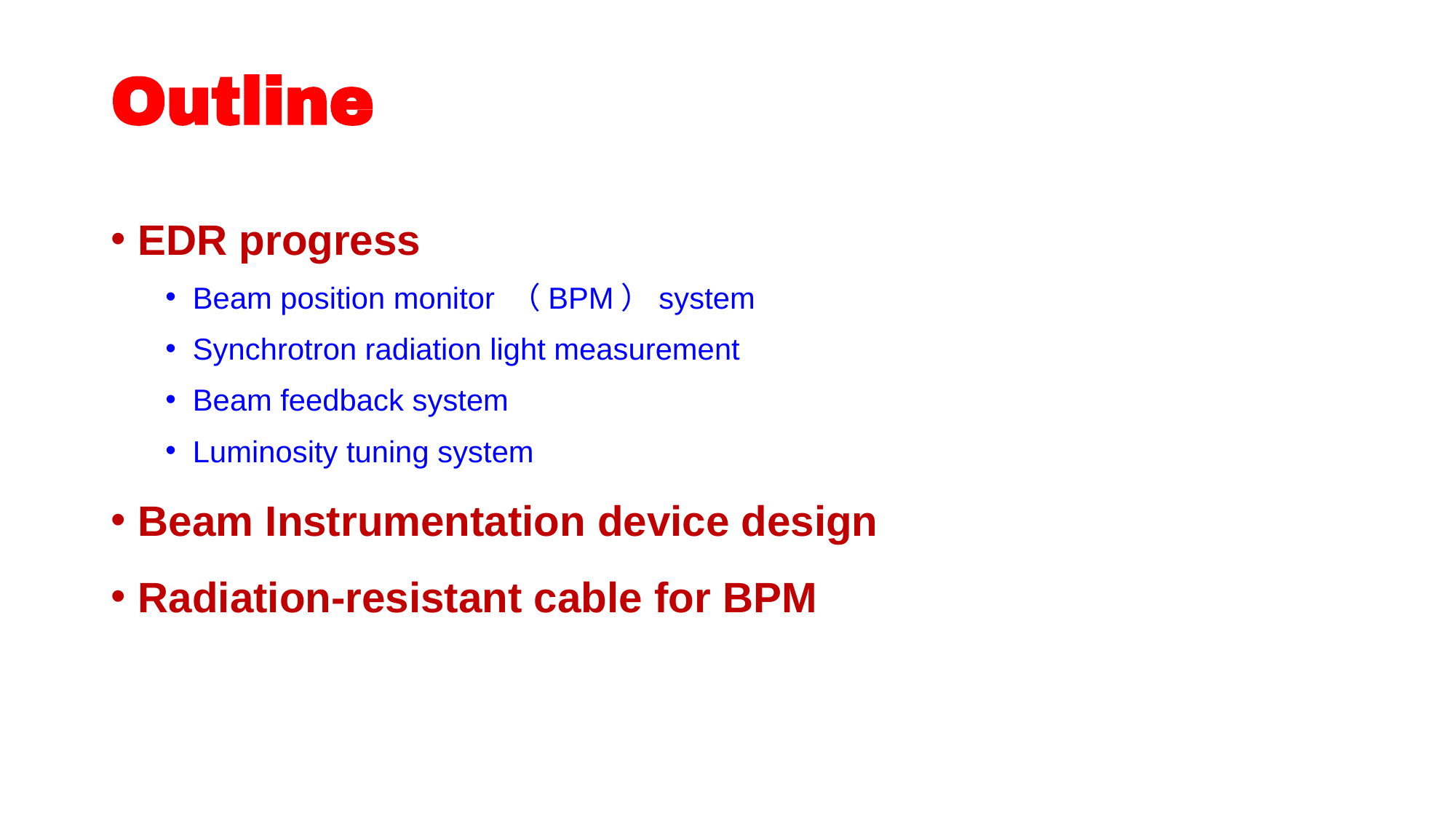

# Outline
EDR progress
Beam position monitor （BPM）system
Synchrotron radiation light measurement
Beam feedback system
Luminosity tuning system
Beam Instrumentation device design
Radiation-resistant cable for BPM